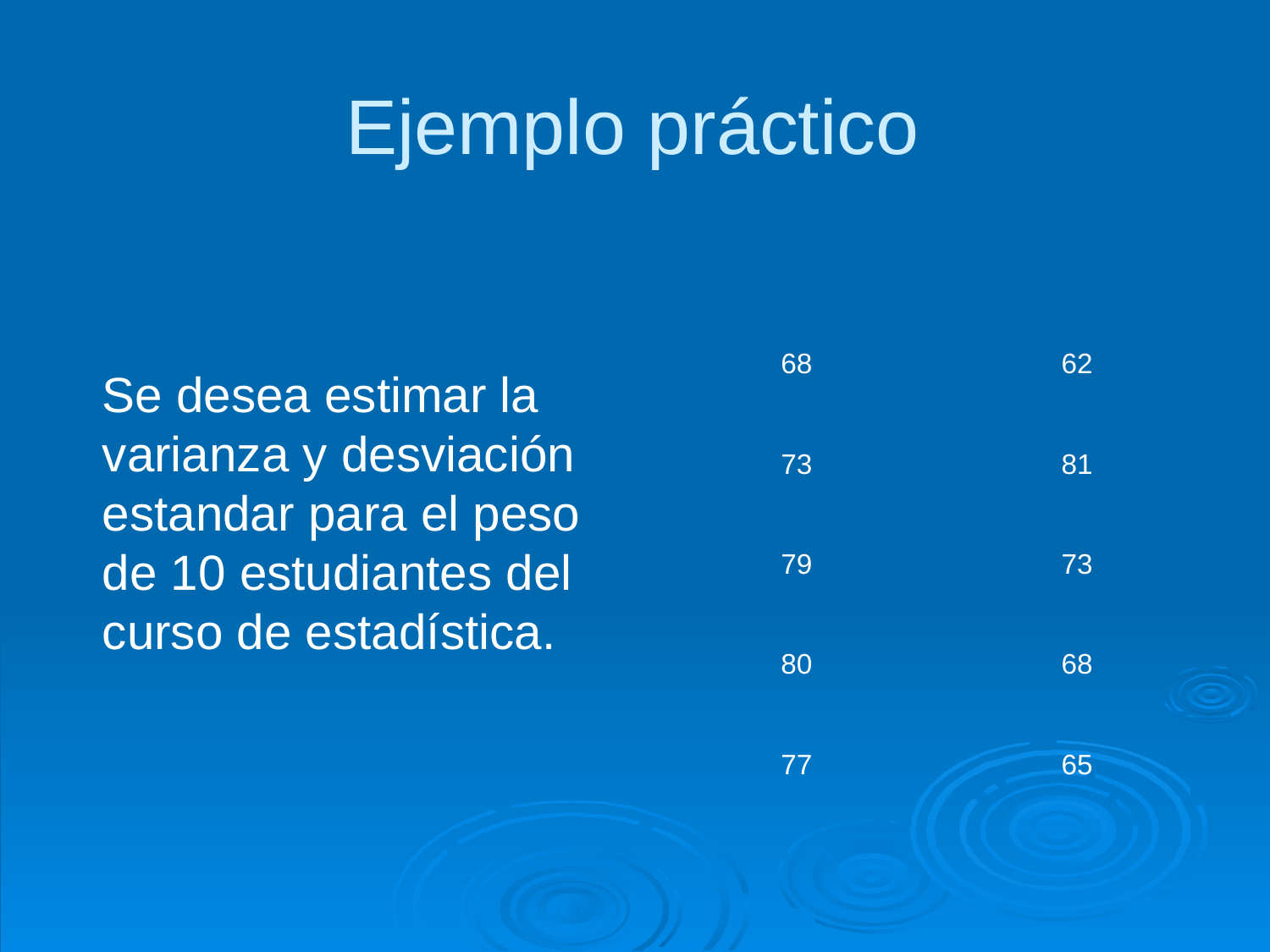

# Ejemplo práctico
| 68 | 62 |
| --- | --- |
| 73 | 81 |
| 79 | 73 |
| 80 | 68 |
| 77 | 65 |
	Se desea estimar la varianza y desviación estandar para el peso de 10 estudiantes del curso de estadística.